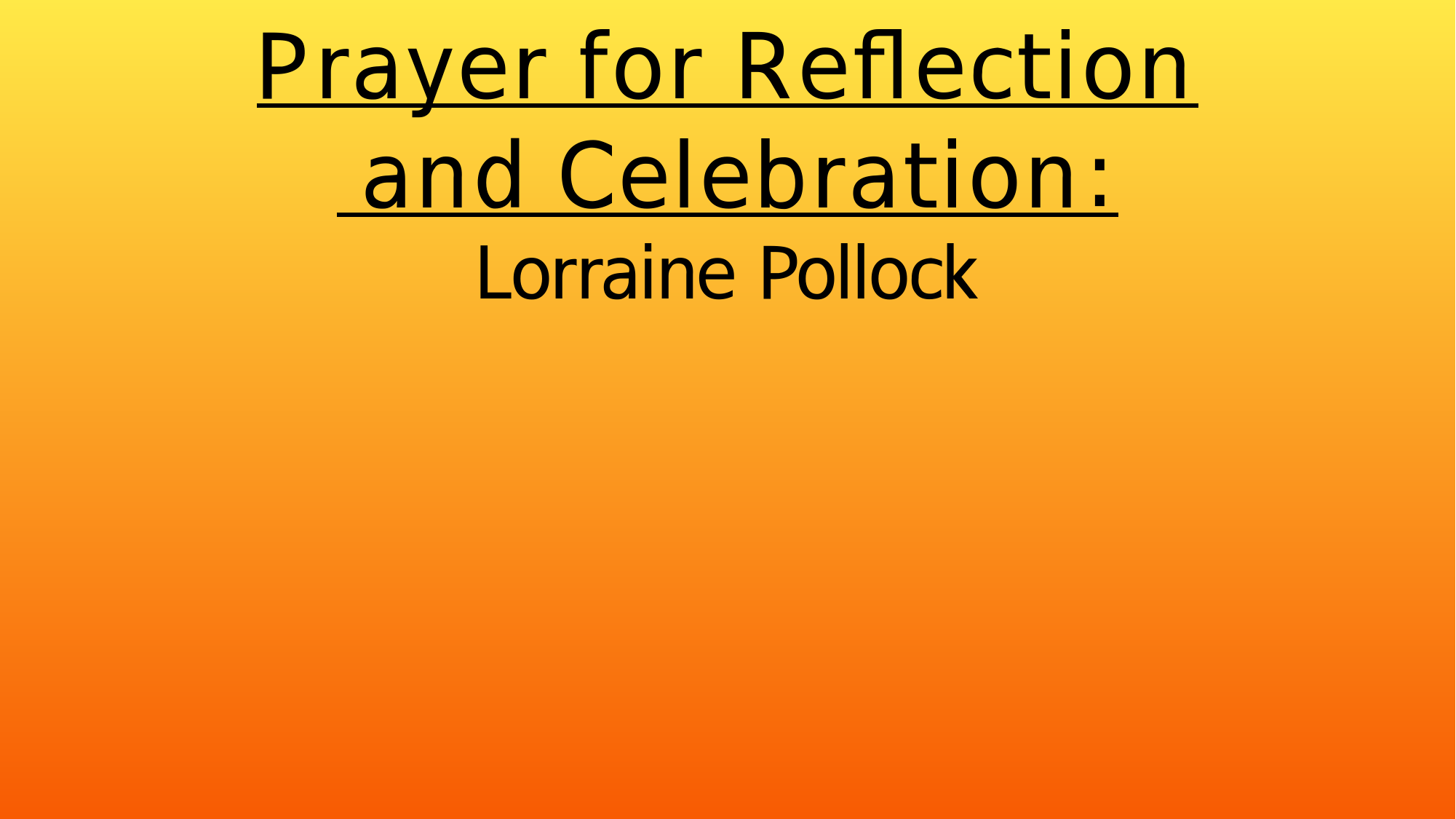

Prayer for Reflection
 and Celebration:
Lorraine Pollock